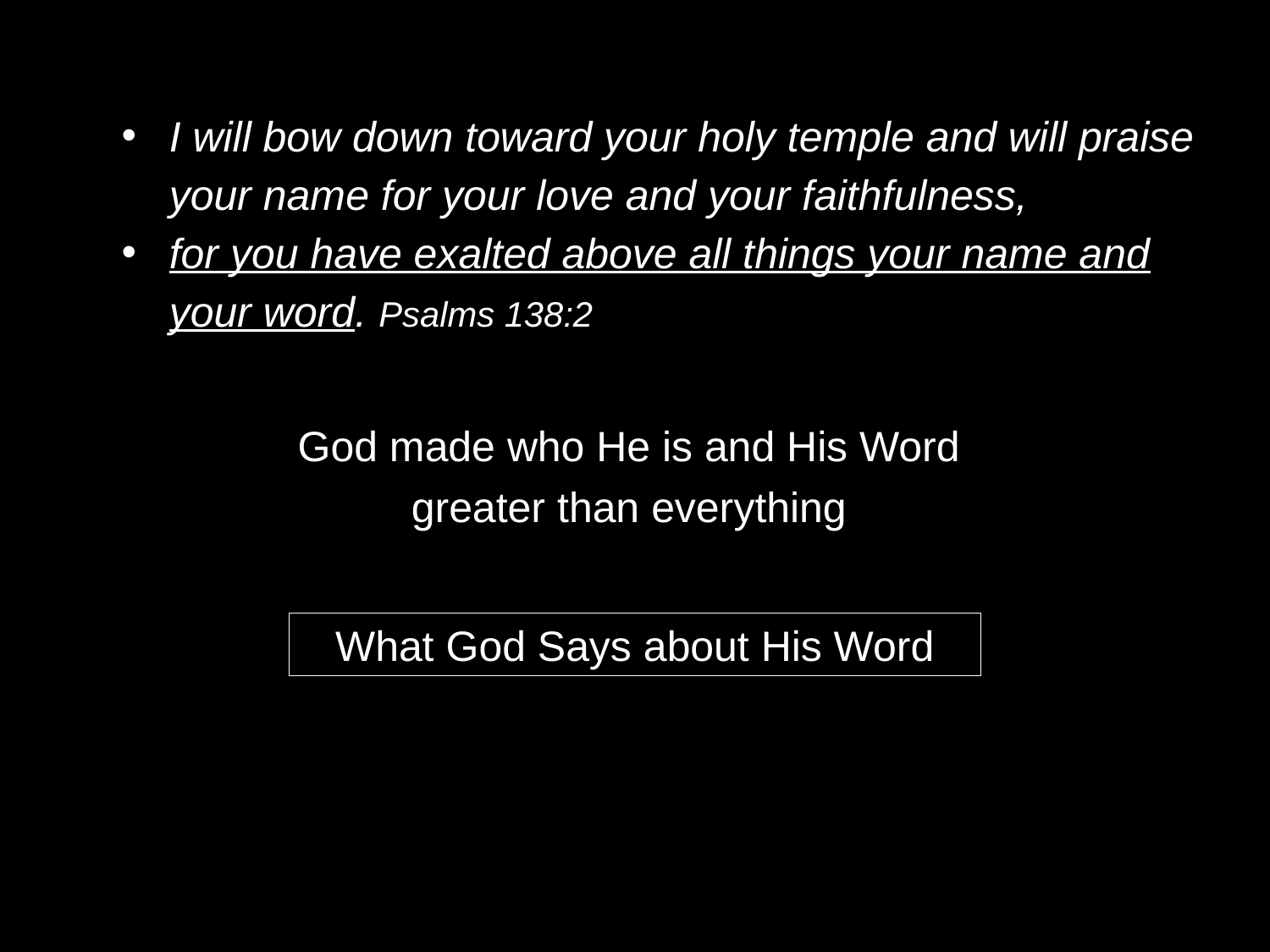

I will bow down toward your holy temple and will praise your name for your love and your faithfulness,
for you have exalted above all things your name and your word. Psalms 138:2
God made who He is and His Word
greater than everything
What God Says about His Word